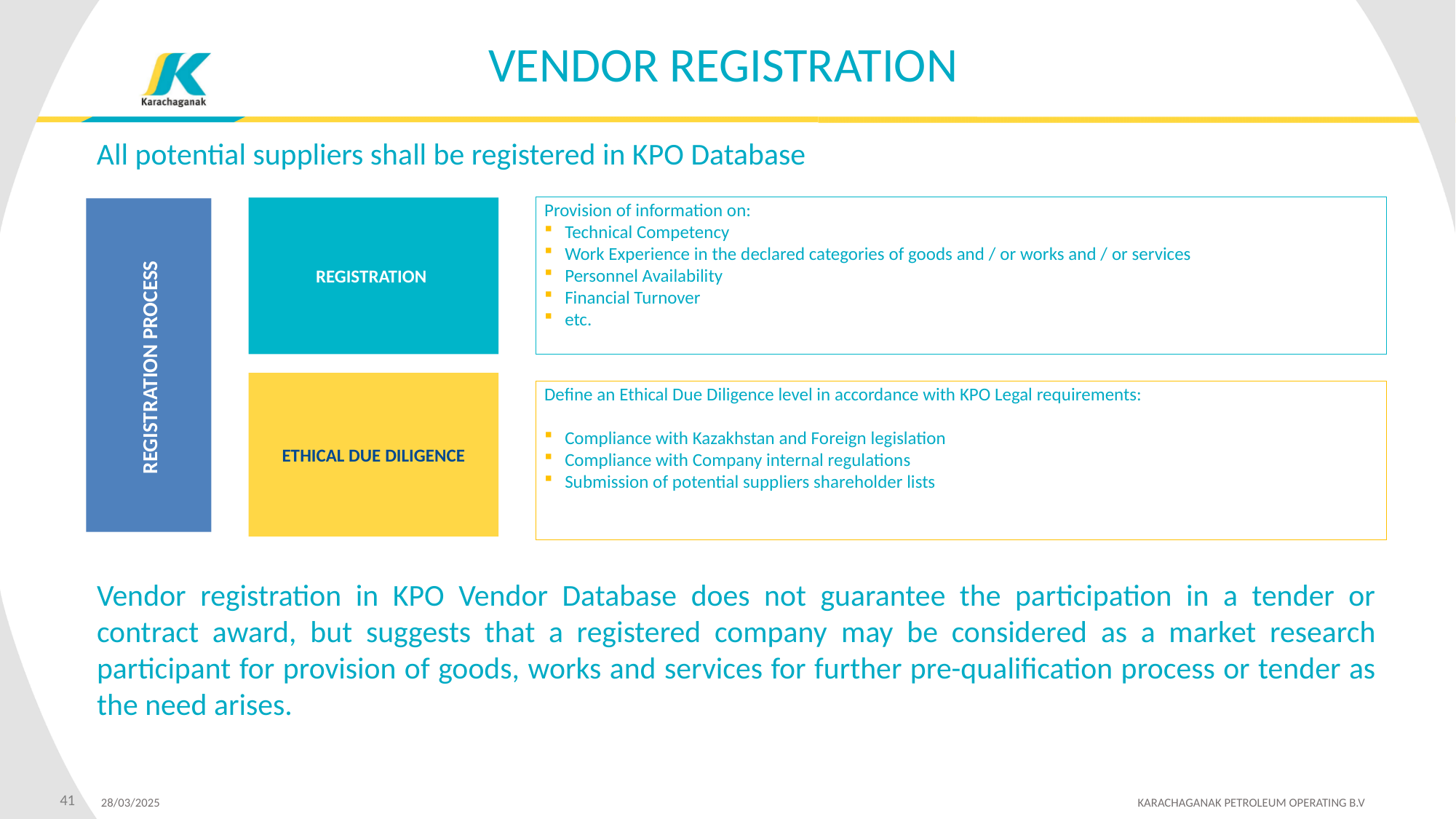

VENDOR REGISTRATION

All potential suppliers shall be registered in KPO Database

Provision of information on:
Technical Competency
Work Experience in the declared categories of goods and / or works and / or services
Personnel Availability
Financial Turnover
etc.
REGISTRATION
REGISTRATION PROCESS
ETHICAL DUE DILIGENCE
Define an Ethical Due Diligence level in accordance with KPO Legal requirements:

Compliance with Kazakhstan and Foreign legislation
Compliance with Company internal regulations
Submission of potential suppliers shareholder lists
Vendor registration in KPO Vendor Database does not guarantee the participation in a tender or contract award, but suggests that a registered company may be considered as a market research participant for provision of goods, works and services for further pre-qualification process or tender as the need arises.

41
28/03/2025                                                                                                                                                                                               	                                                                                                                                            KARACHAGANAK PETROLEUM OPERATING B.V